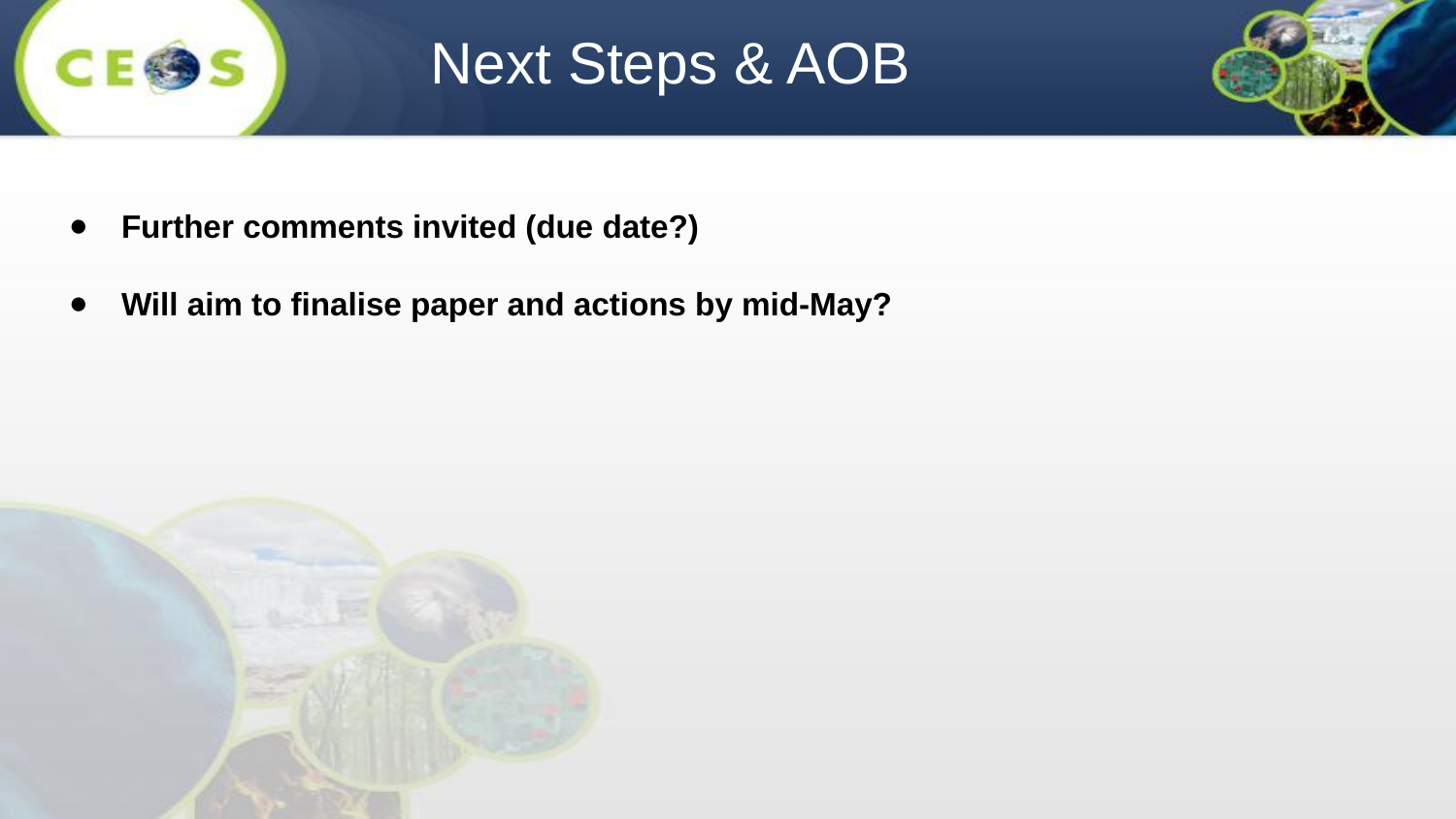

# Next Steps & AOB
Further comments invited (due date?)
Will aim to finalise paper and actions by mid-May?